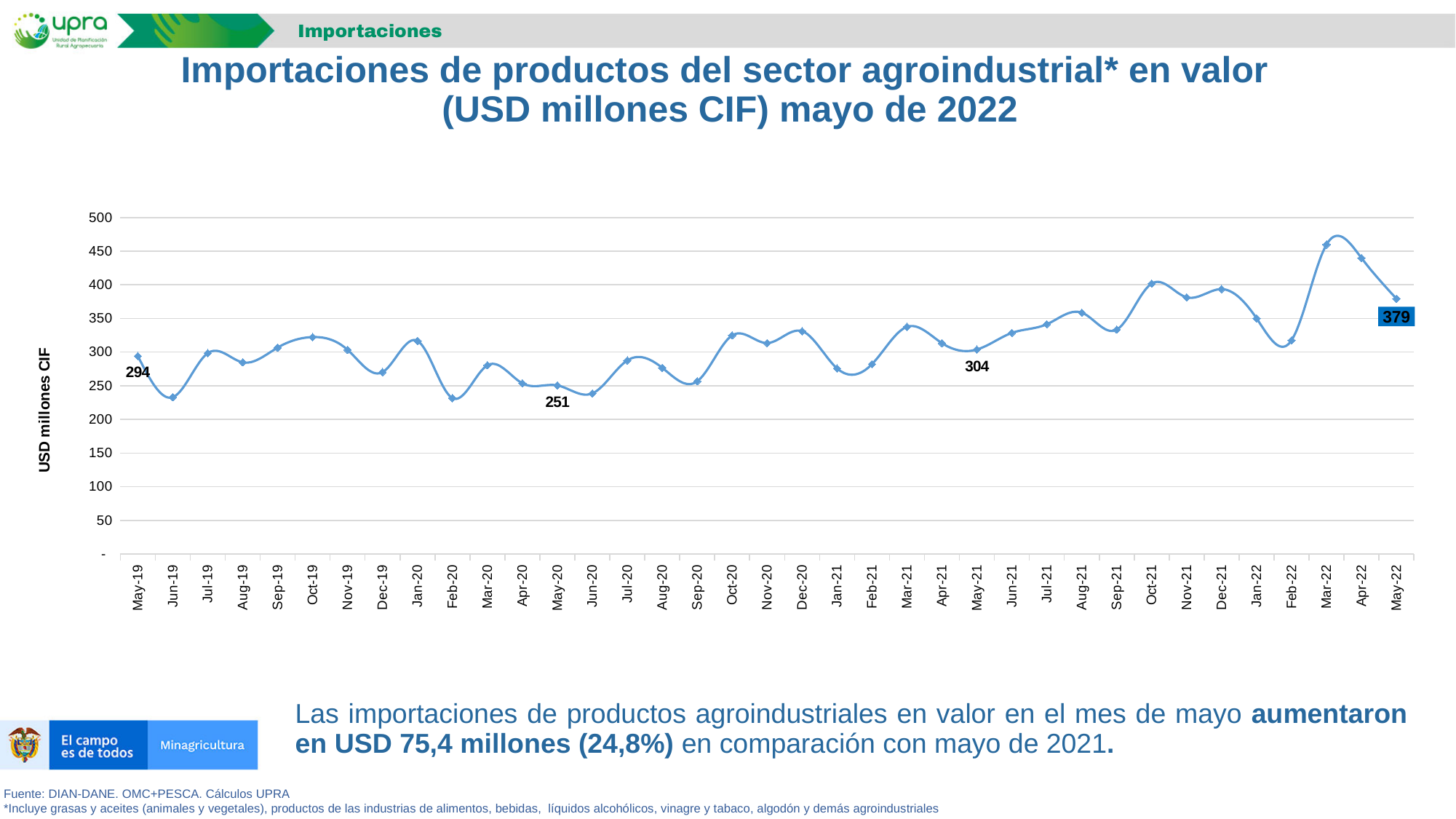

Importaciones
# Importaciones de productos del sector agroindustrial* en valor (USD millones CIF) mayo de 2022

### Chart

| Category |  |
|---|---|
| 43586 | 294.1082173599999 |
| 43617 | 232.98810719000005 |
| 43647 | 298.41881841000003 |
| 43678 | 284.8184134300001 |
| 43709 | 306.72786829999995 |
| 43739 | 322.30475847 |
| 43770 | 303.36778489 |
| 43800 | 270.25741410999996 |
| 43831 | 316.65062578 |
| 43862 | 231.56272258 |
| 43891 | 280.4398776000001 |
| 43922 | 253.61122454999992 |
| 43952 | 250.52888104999997 |
| 43983 | 238.62928414 |
| 44013 | 287.61182303999993 |
| 44044 | 276.64613743000007 |
| 44075 | 256.62475677999987 |
| 44105 | 324.80368125000007 |
| 44136 | 313.45995548999997 |
| 44166 | 331.11356438999996 |
| 44197 | 275.83677901000004 |
| 44228 | 282.15016618999994 |
| 44256 | 337.62594469999993 |
| 44287 | 313.31883117000007 |
| 44317 | 303.88011312999987 |
| 44348 | 328.50601144999996 |
| 44378 | 341.39108686000003 |
| 44409 | 358.59681699000004 |
| 44440 | 333.41057190059786 |
| 44470 | 401.8290649378238 |
| 44501 | 381.4268926938209 |
| 44531 | 393.5964995255862 |
| 44562 | 350.13301620201355 |
| 44593 | 317.5260549204285 |
| 44621 | 459.73554638312856 |
| 44652 | 439.8135245203446 |
| 44682 | 379.3119486318714 |
Las importaciones de productos agroindustriales en valor en el mes de mayo aumentaron en USD 75,4 millones (24,8%) en comparación con mayo de 2021.
Fuente: DIAN-DANE. OMC+PESCA. Cálculos UPRA
*Incluye grasas y aceites (animales y vegetales), productos de las industrias de alimentos, bebidas,  líquidos alcohólicos, vinagre y tabaco, algodón y demás agroindustriales